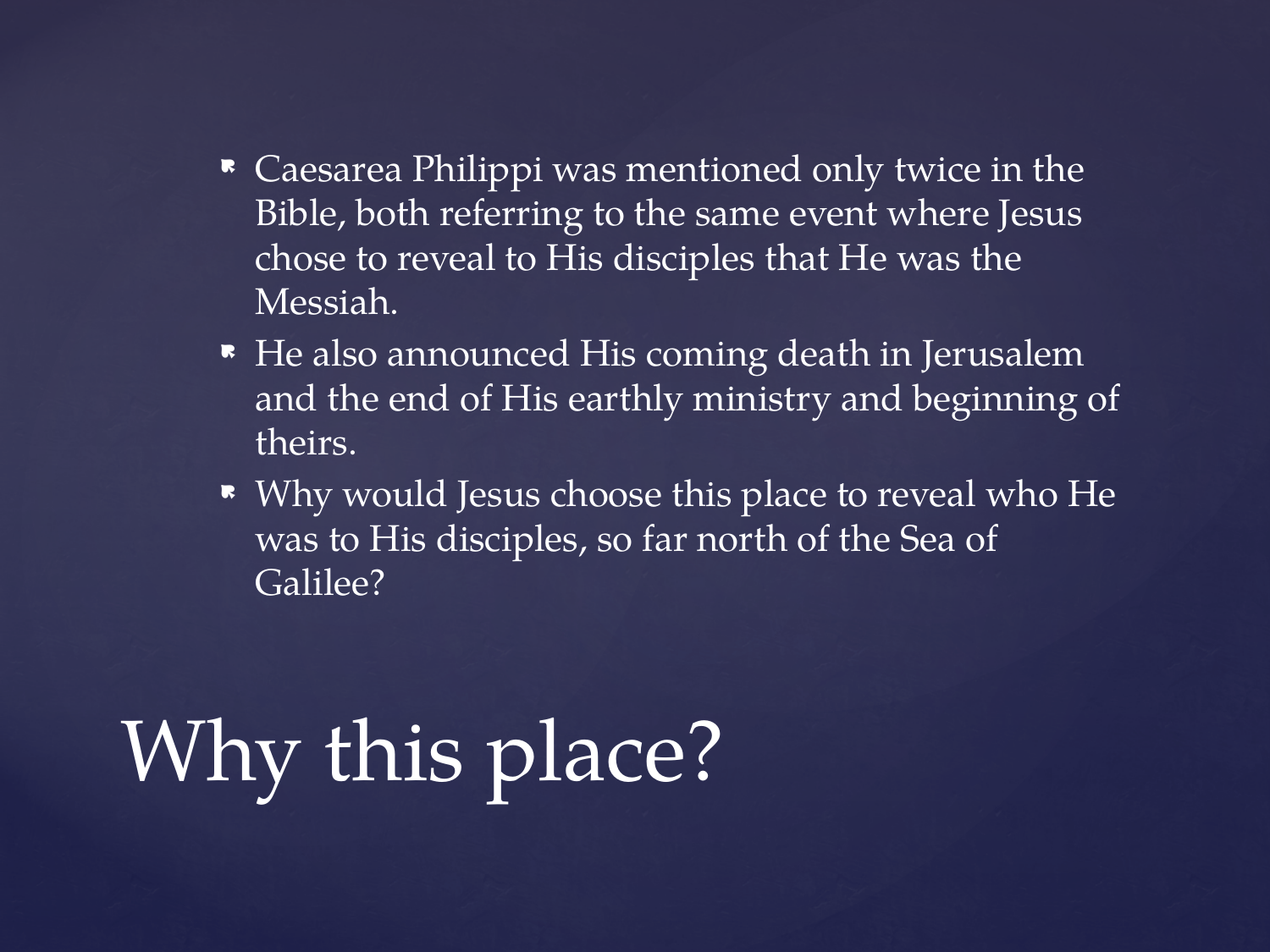

Caesarea Philippi was mentioned only twice in the Bible, both referring to the same event where Jesus chose to reveal to His disciples that He was the Messiah.
He also announced His coming death in Jerusalem and the end of His earthly ministry and beginning of theirs.
Why would Jesus choose this place to reveal who He was to His disciples, so far north of the Sea of Galilee?
# Why this place?